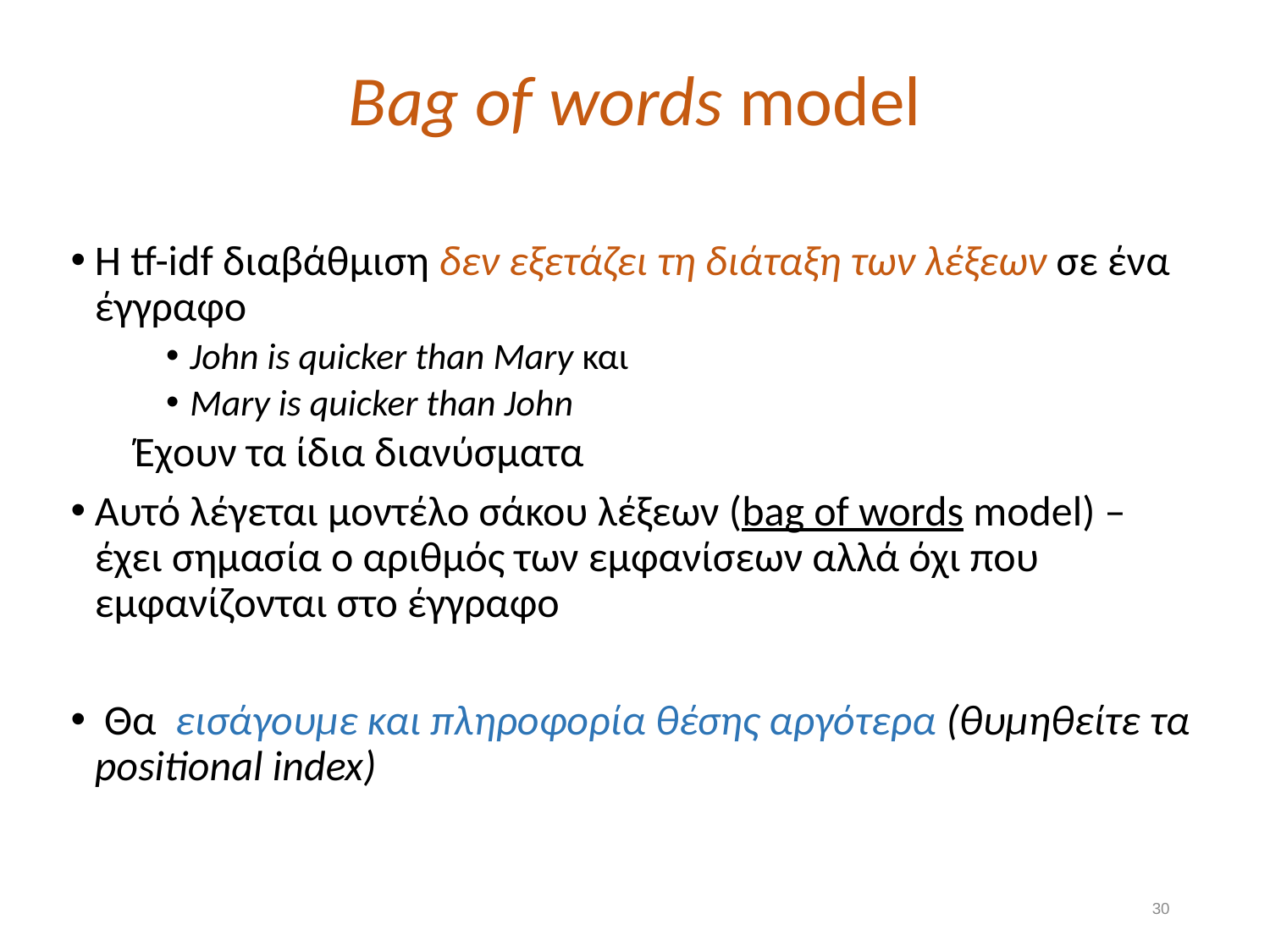

# Bag of words model
Η tf-idf διαβάθμιση δεν εξετάζει τη διάταξη των λέξεων σε ένα έγγραφο
John is quicker than Mary και
Mary is quicker than John
Έχουν τα ίδια διανύσματα
Αυτό λέγεται μοντέλο σάκου λέξεων (bag of words model) – έχει σημασία ο αριθμός των εμφανίσεων αλλά όχι που εμφανίζονται στο έγγραφο

 Θα  εισάγουμε και πληροφορία θέσης αργότερα (θυμηθείτε τα positional index)
30